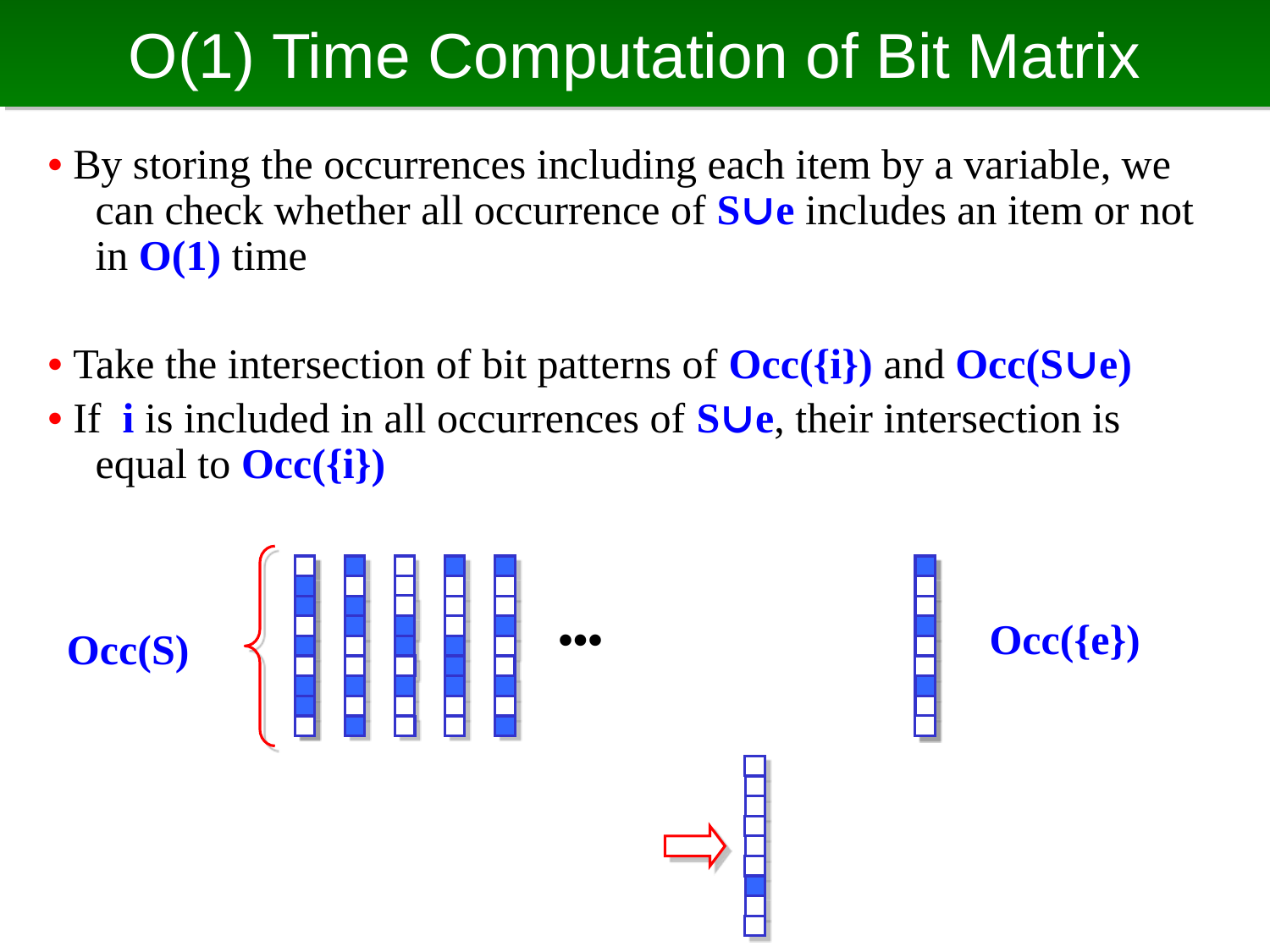

# O(1) Time Computation of Bit Matrix
• By storing the occurrences including each item by a variable, we can check whether all occurrence of S∪e includes an item or not in O(1) time

• Take the intersection of bit patterns of Occ({i}) and Occ(S∪e)
• If  i is included in all occurrences of S∪e, their intersection is equal to Occ({i})

•••
Occ({e})
Occ(S)